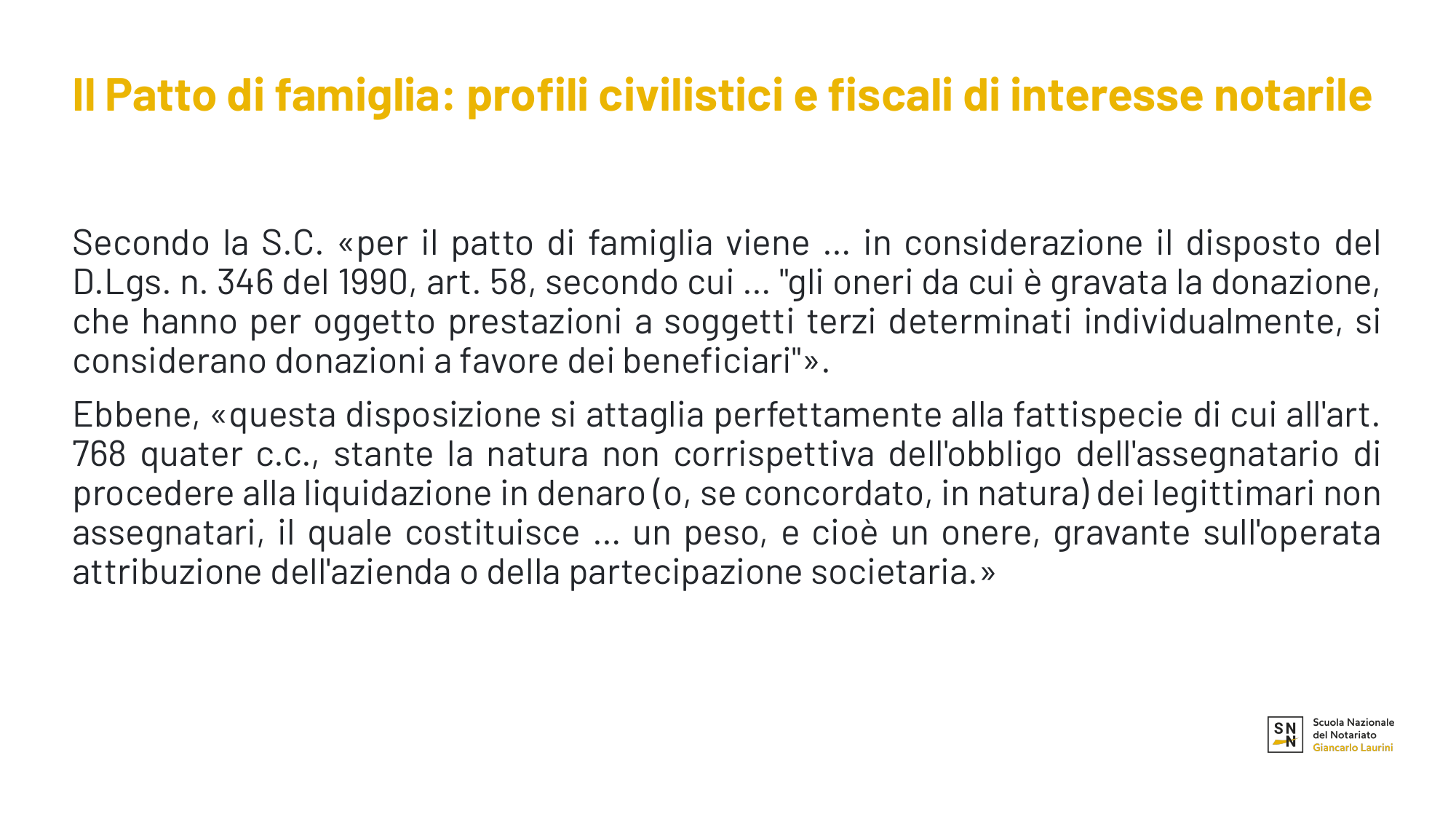

# Il Patto di famiglia: profili civilistici e fiscali di interesse notarile
Secondo la S.C. «per il patto di famiglia viene … in considerazione il disposto del D.Lgs. n. 346 del 1990, art. 58, secondo cui … "gli oneri da cui è gravata la donazione, che hanno per oggetto prestazioni a soggetti terzi determinati individualmente, si considerano donazioni a favore dei beneficiari"».
Ebbene, «questa disposizione si attaglia perfettamente alla fattispecie di cui all'art. 768 quater c.c., stante la natura non corrispettiva dell'obbligo dell'assegnatario di procedere alla liquidazione in denaro (o, se concordato, in natura) dei legittimari non assegnatari, il quale costituisce … un peso, e cioè un onere, gravante sull'operata attribuzione dell'azienda o della partecipazione societaria.»